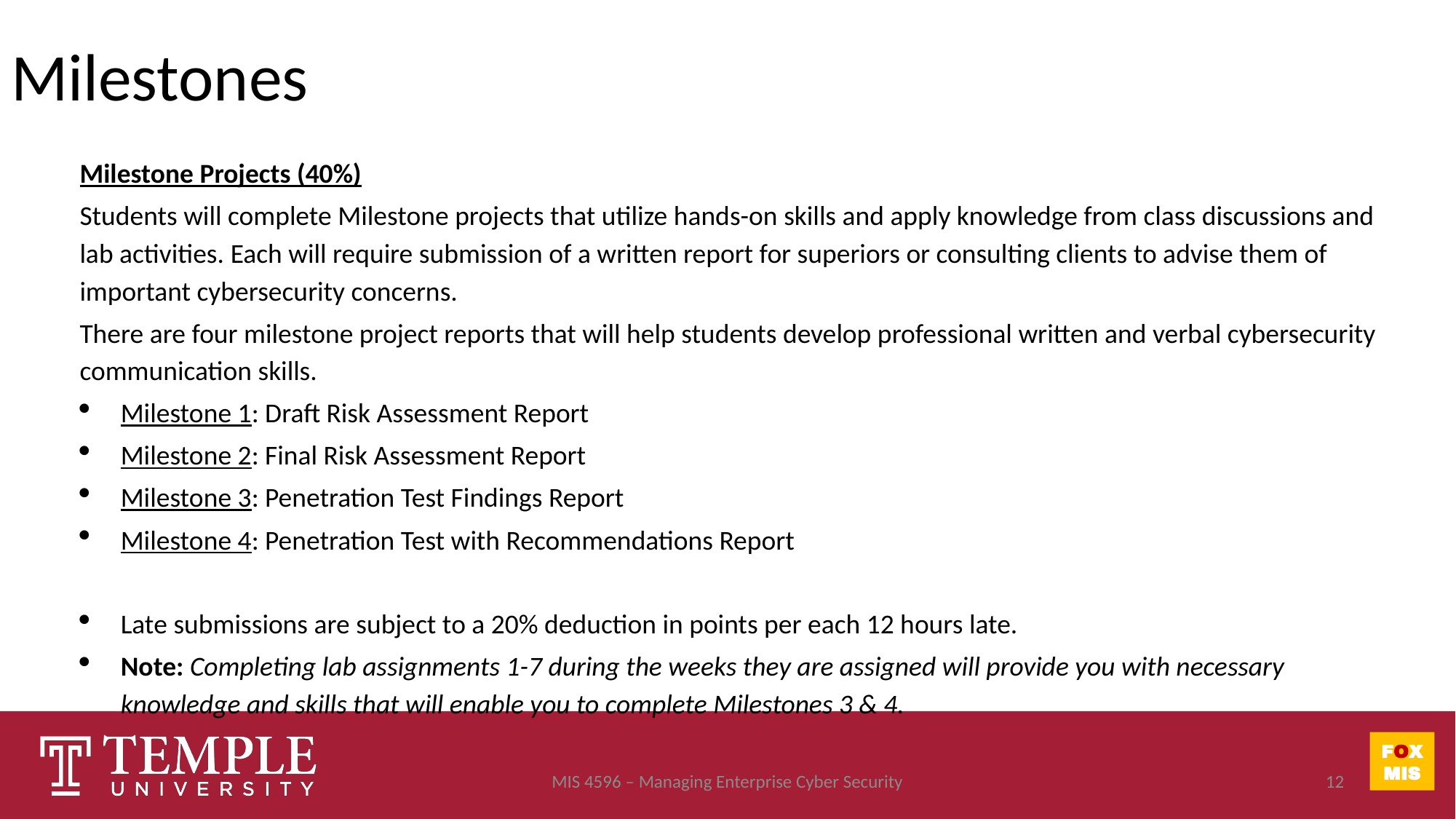

# Milestones
Milestone Projects (40%)
Students will complete Milestone projects that utilize hands-on skills and apply knowledge from class discussions and lab activities. Each will require submission of a written report for superiors or consulting clients to advise them of important cybersecurity concerns.
There are four milestone project reports that will help students develop professional written and verbal cybersecurity communication skills.
Milestone 1: Draft Risk Assessment Report
Milestone 2: Final Risk Assessment Report
Milestone 3: Penetration Test Findings Report
Milestone 4: Penetration Test with Recommendations Report

Late submissions are subject to a 20% deduction in points per each 12 hours late.
Note: Completing lab assignments 1-7 during the weeks they are assigned will provide you with necessary knowledge and skills that will enable you to complete Milestones 3 & 4.
MIS 4596 – Managing Enterprise Cyber Security
12